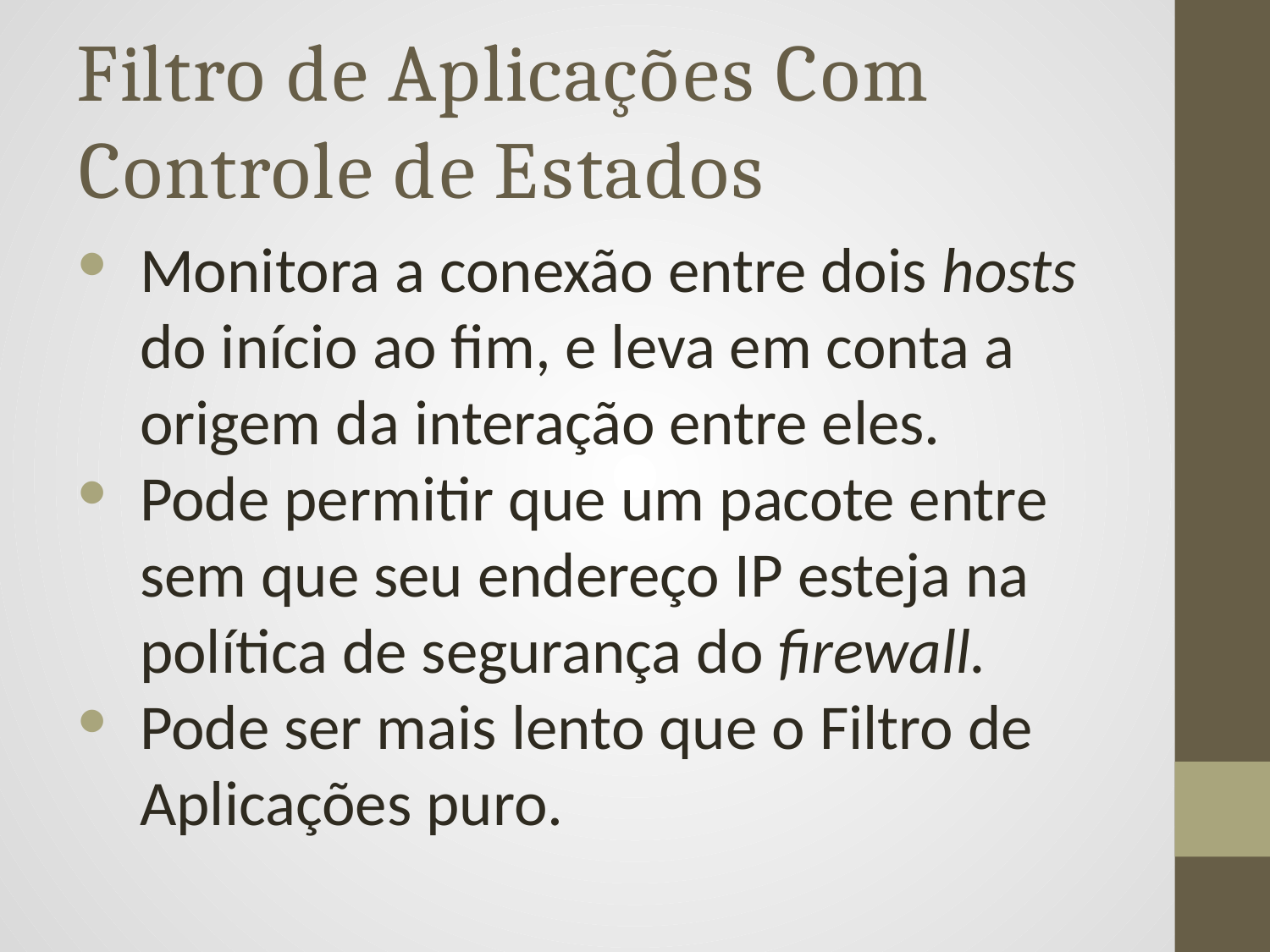

# Filtro de Aplicações Com Controle de Estados
Monitora a conexão entre dois hosts do início ao fim, e leva em conta a origem da interação entre eles.
Pode permitir que um pacote entre sem que seu endereço IP esteja na política de segurança do firewall.
Pode ser mais lento que o Filtro de Aplicações puro.